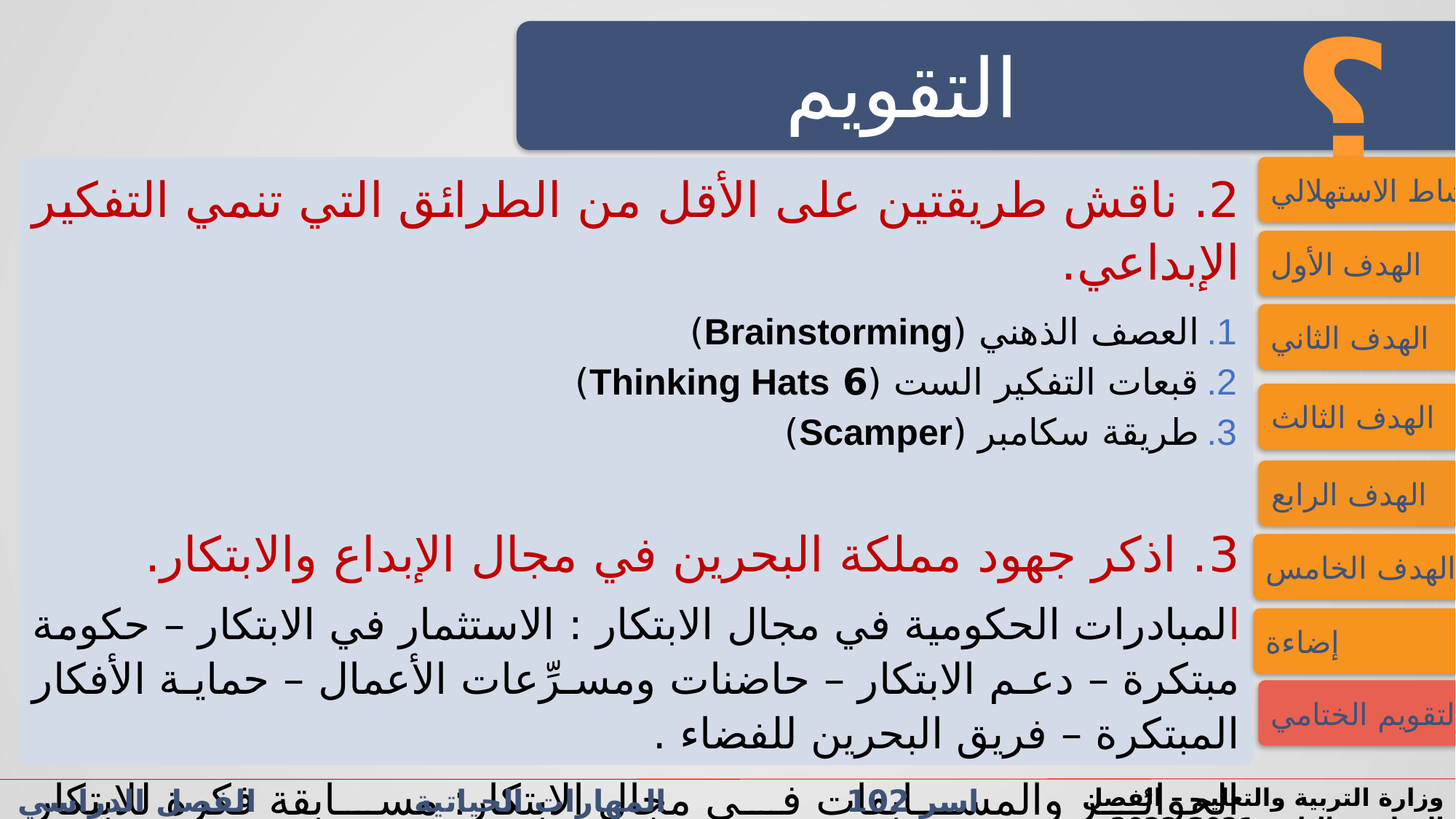

؟

التقويم
2. ناقش طريقتين على الأقل من الطرائق التي تنمي التفكير الإبداعي.
العصف الذهني (Brainstorming)
قبعات التفكير الست (6 Thinking Hats)
طريقة سكامبر (Scamper)

3. اذكر جهود مملكة البحرين في مجال الإبداع والابتكار.
المبادرات الحكومية في مجال الابتكار : الاستثمار في الابتكار – حكومة مبتكرة – دعم الابتكار – حاضنات ومسرِّعات الأعمال – حماية الأفكار المبتكرة – فريق البحرين للفضاء .
الجوائز والمسابقات في مجال الابتكار: مسابقة فكرة للابتكار الحكوميّ – جائزة التميّز للحكومة الالكترونية .

النشاط الاستهلالي
الهدف الأول
الهدف الثاني
الهدف الثالث
الهدف الرابع
الهدف الخامس
إضاءة
التقويم الختامي
اسر 102                 المهارات الحياتية               الفصل الدراسي الثاني                        الدرس 1-2:  مهارة الإبداع والابتكار
وزارة التربية والتعليم – الفصل الدراسي الثاني 2021-2022